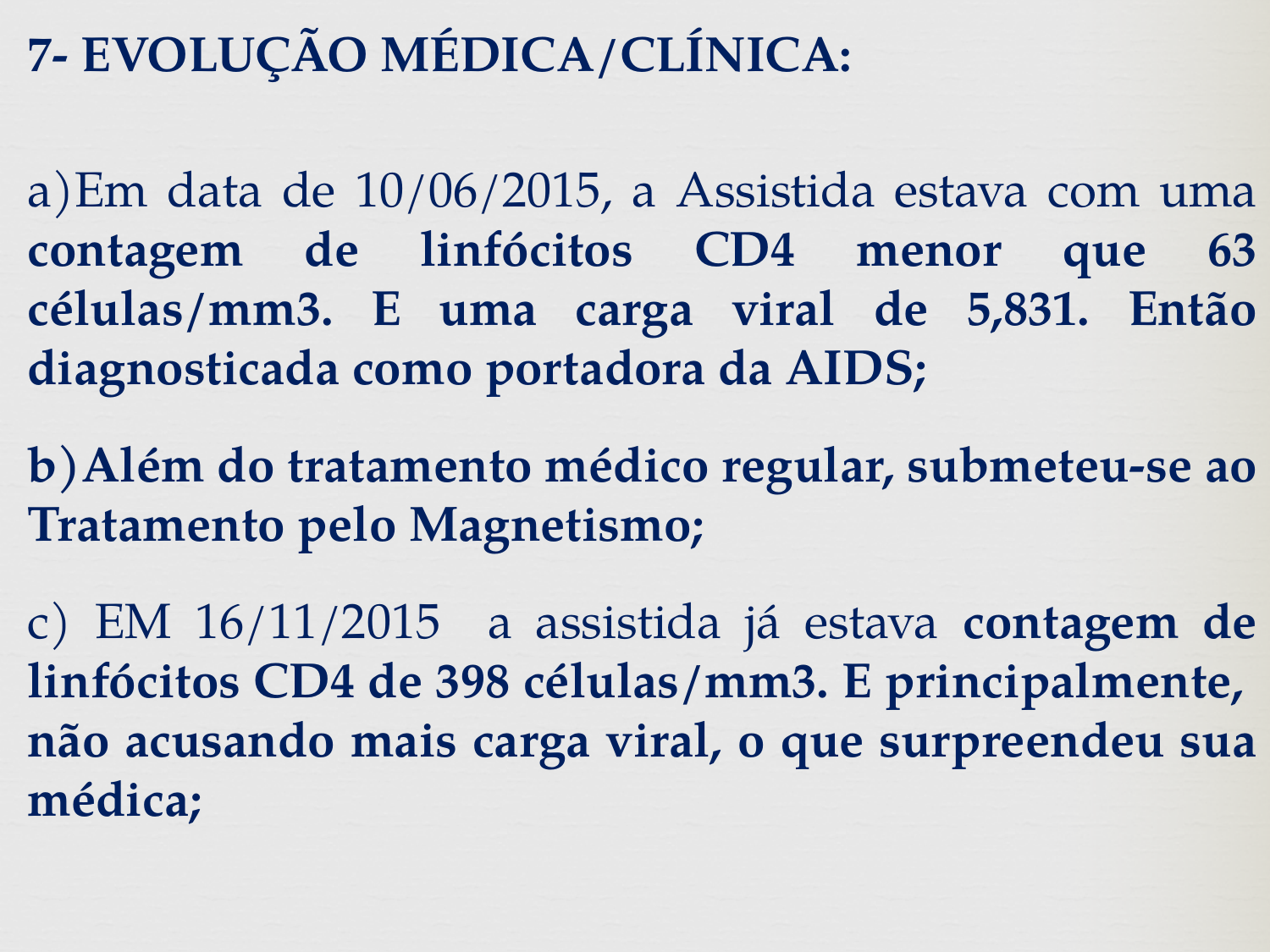

7- EVOLUÇÃO MÉDICA/CLÍNICA:

a)Em data de 10/06/2015, a Assistida estava com uma contagem de linfócitos CD4 menor que 63 células/mm3. E uma carga viral de 5,831. Então diagnosticada como portadora da AIDS;

b)Além do tratamento médico regular, submeteu-se ao Tratamento pelo Magnetismo;

c) EM 16/11/2015  a assistida já estava contagem de linfócitos CD4 de 398 células/mm3. E principalmente,  não acusando mais carga viral, o que surpreendeu sua médica;